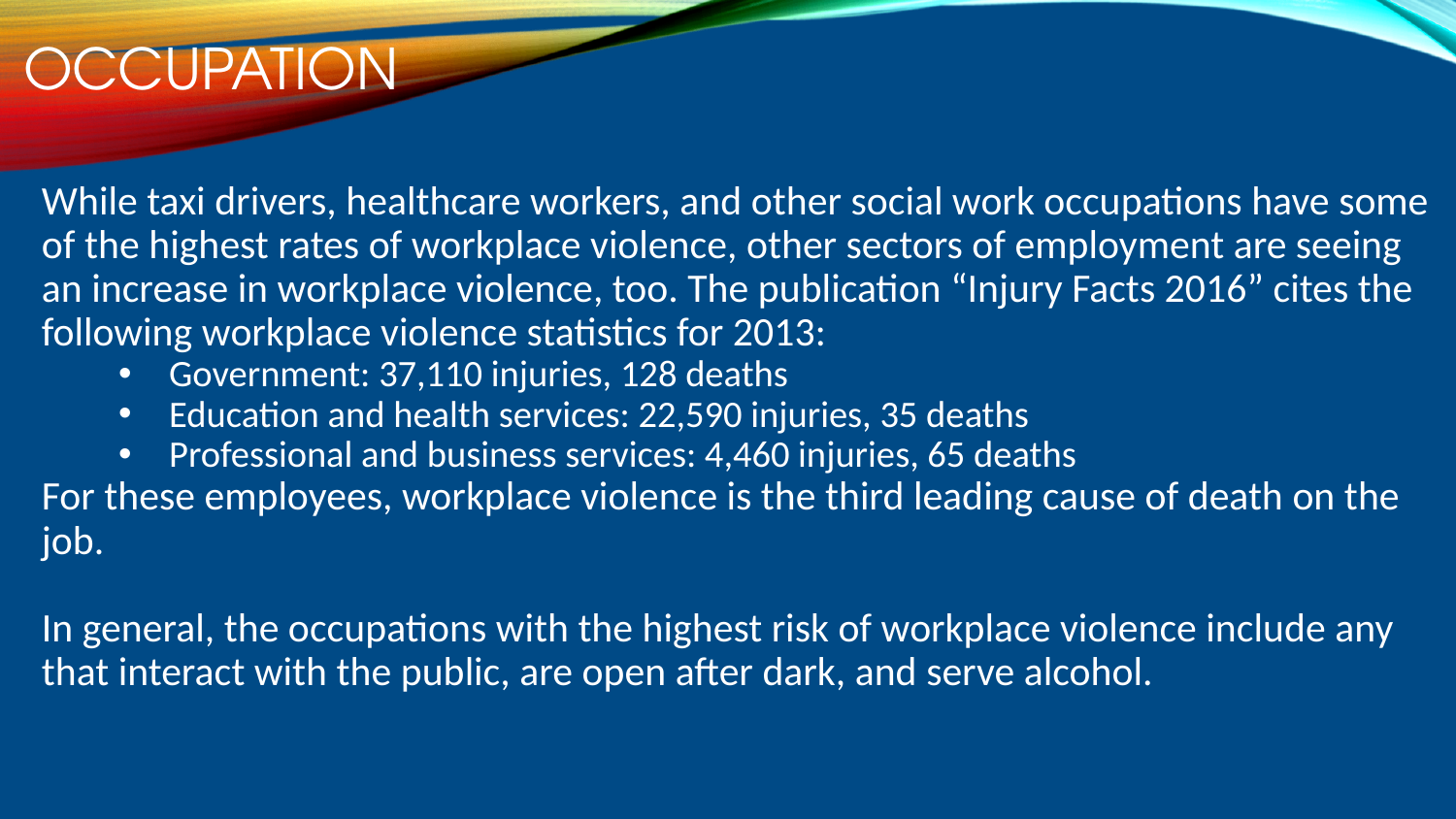

# Occupation
While taxi drivers, healthcare workers, and other social work occupations have some of the highest rates of workplace violence, other sectors of employment are seeing an increase in workplace violence, too. The publication “Injury Facts 2016” cites the following workplace violence statistics for 2013:
Government: 37,110 injuries, 128 deaths
Education and health services: 22,590 injuries, 35 deaths
Professional and business services: 4,460 injuries, 65 deaths
For these employees, workplace violence is the third leading cause of death on the job.

In general, the occupations with the highest risk of workplace violence include any that interact with the public, are open after dark, and serve alcohol.